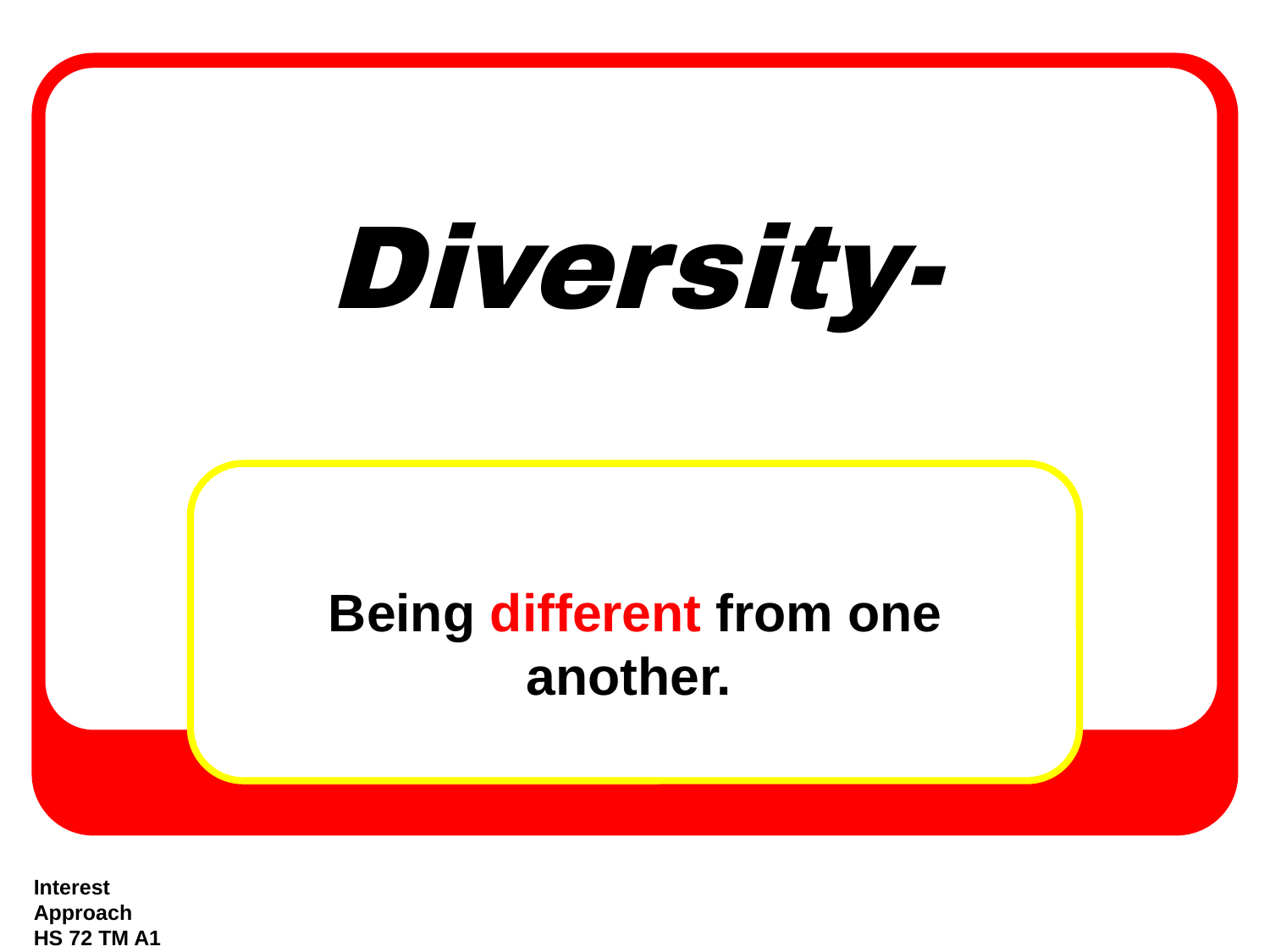

# Diversity-
Being different from one another.
Interest Approach
HS 72 TM A1